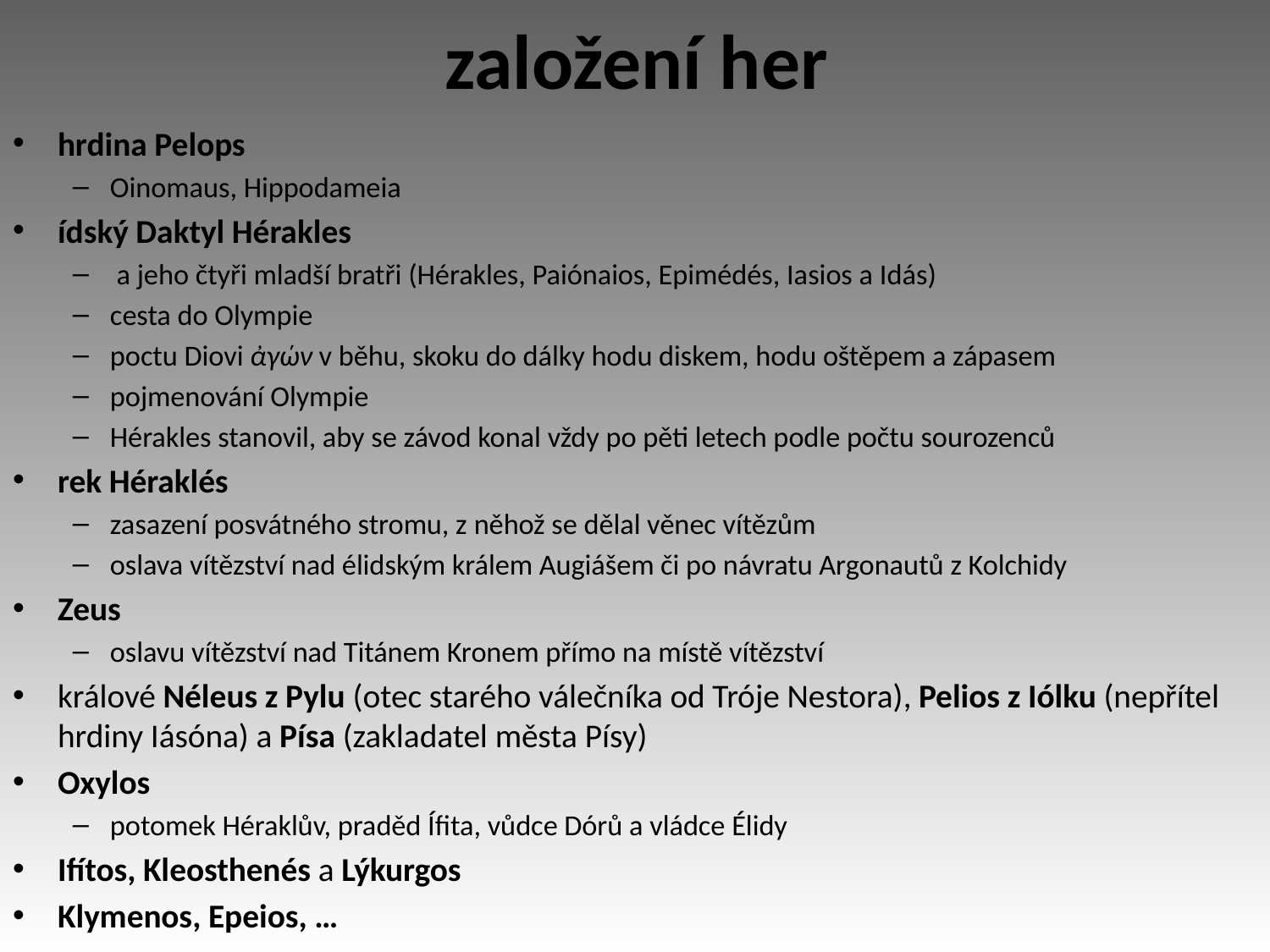

# založení her
hrdina Pelops
Oinomaus, Hippodameia
ídský Daktyl Hérakles
 a jeho čtyři mladší bratři (Hérakles, Paiónaios, Epimédés, Iasios a Idás)
cesta do Olympie
poctu Diovi ἀγών v běhu, skoku do dálky hodu diskem, hodu oštěpem a zápasem
pojmenování Olympie
Hérakles stanovil, aby se závod konal vždy po pěti letech podle počtu sourozenců
rek Héraklés
zasazení posvátného stromu, z něhož se dělal věnec vítězům
oslava vítězství nad élidským králem Augiášem či po návratu Argonautů z Kolchidy
Zeus
oslavu vítězství nad Titánem Kronem přímo na místě vítězství
králové Néleus z Pylu (otec starého válečníka od Tróje Nestora), Pelios z Iólku (nepřítel hrdiny Iásóna) a Písa (zakladatel města Písy)
Oxylos
potomek Héraklův, praděd Ífita, vůdce Dórů a vládce Élidy
Ifítos, Kleosthenés a Lýkurgos
Klymenos, Epeios, …